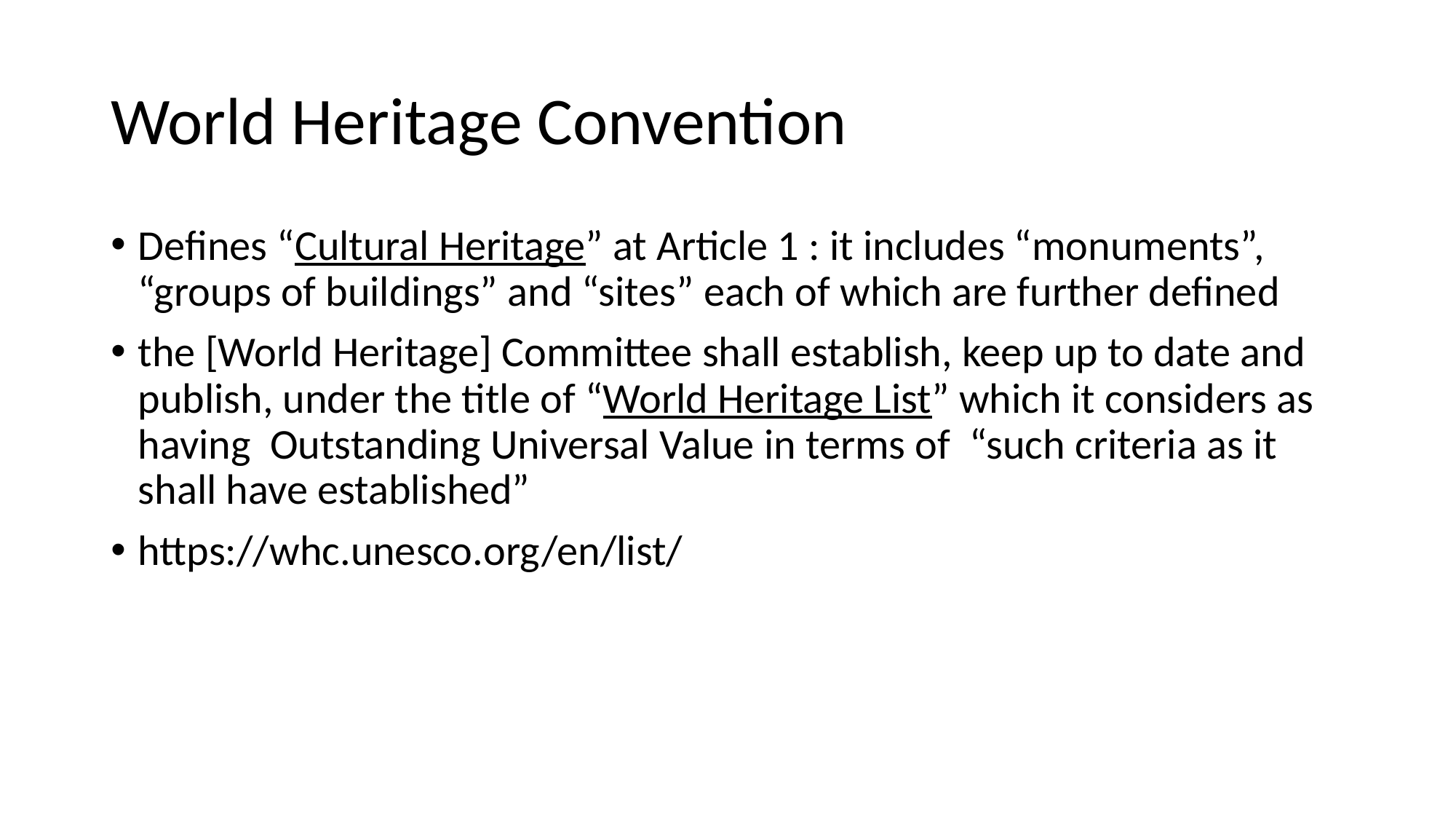

# World Heritage Convention
Defines “Cultural Heritage” at Article 1 : it includes “monuments”, “groups of buildings” and “sites” each of which are further defined
the [World Heritage] Committee shall establish, keep up to date and publish, under the title of “World Heritage List” which it considers as having  Outstanding Universal Value in terms of  “such criteria as it shall have established”
https://whc.unesco.org/en/list/